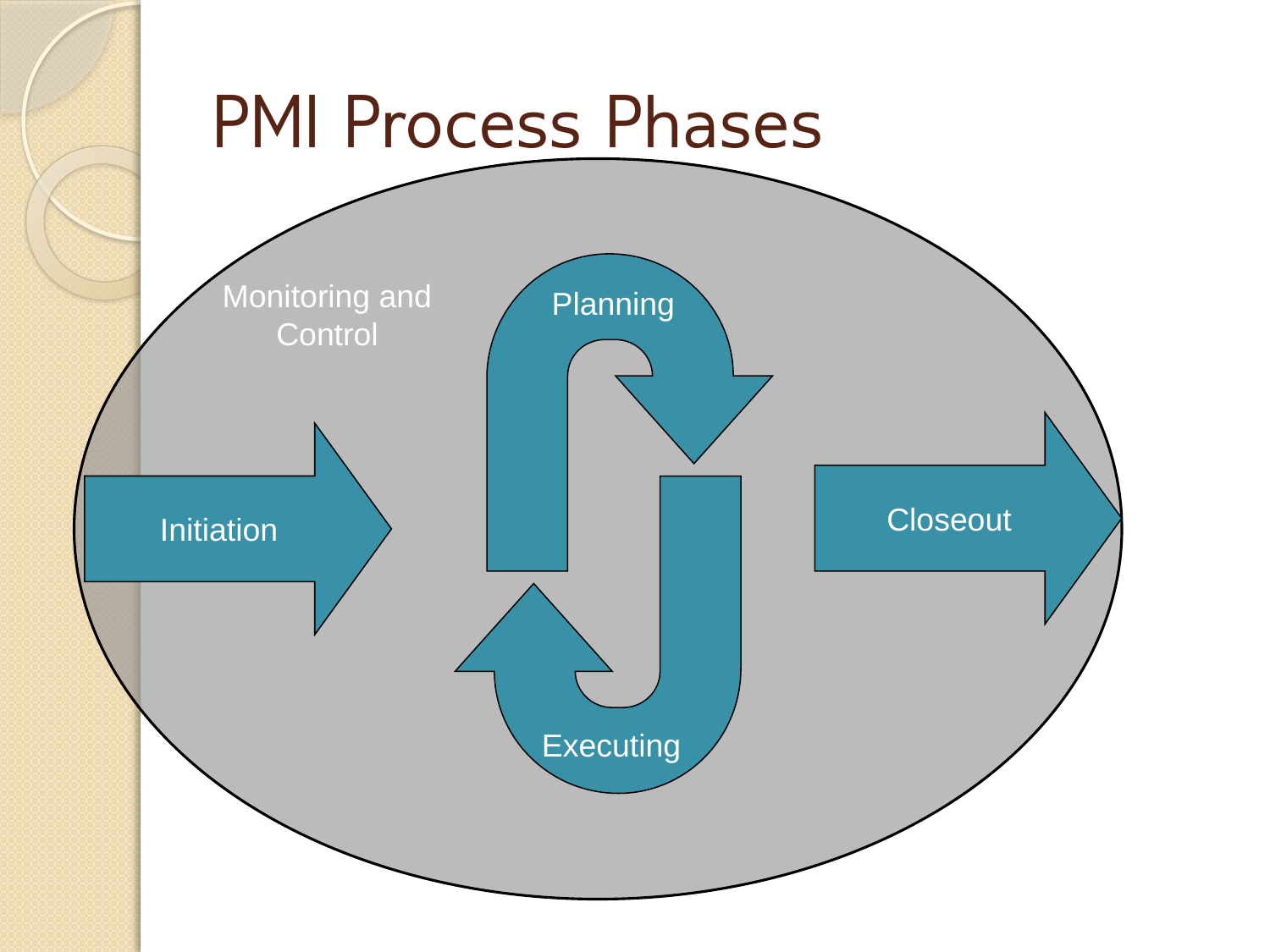

# PMI Process Phases

Monitoring and
Control
Planning
Closeout
Initiation

Executing